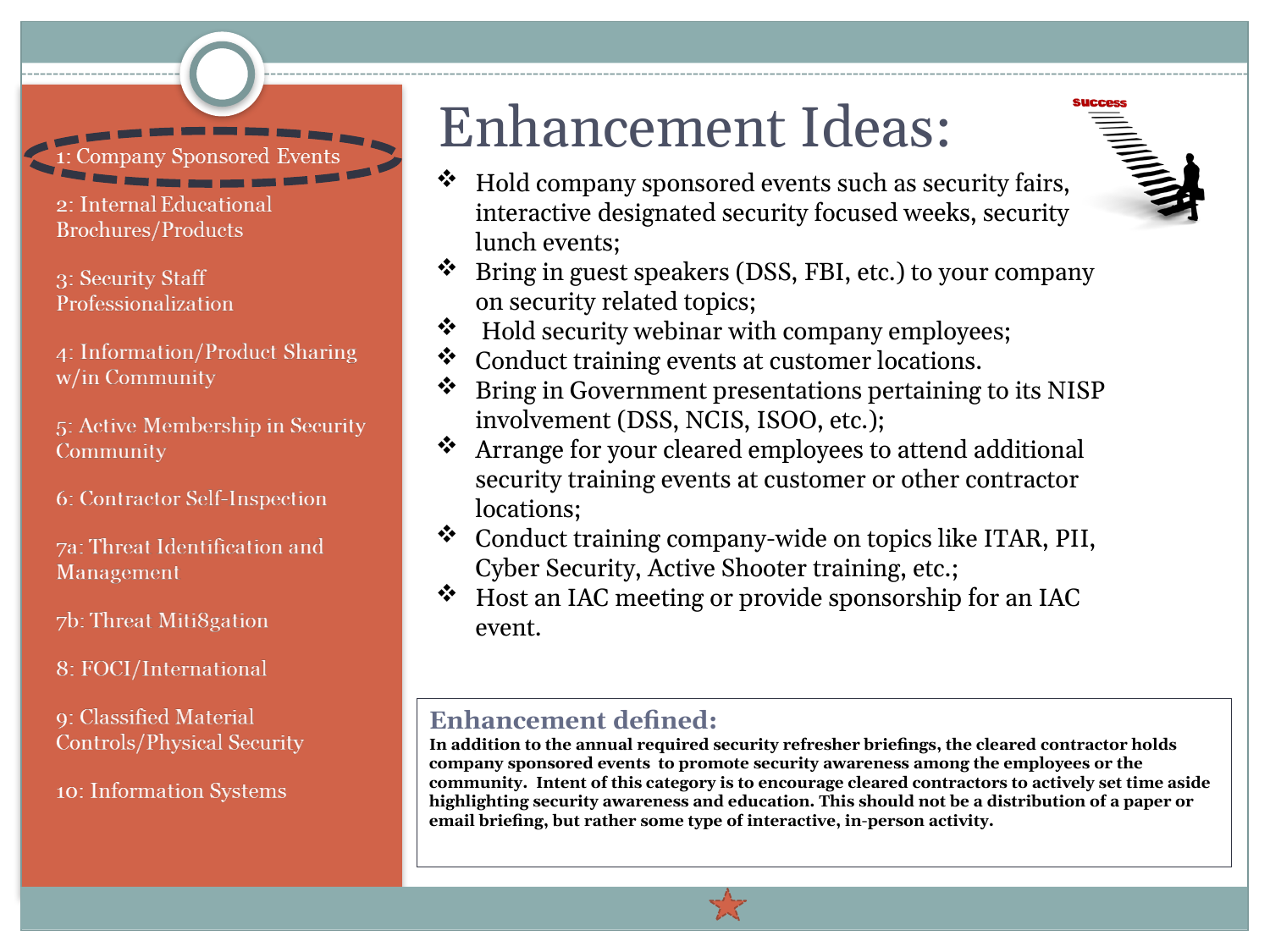

Enhancement Ideas:

Hold company sponsored events such as security fairs, interactive designated security focused weeks, security lunch events;
Bring in guest speakers (DSS, FBI, etc.) to your company on security related topics;
 Hold security webinar with company employees;
Conduct training events at customer locations.
Bring in Government presentations pertaining to its NISP involvement (DSS, NCIS, ISOO, etc.);
Arrange for your cleared employees to attend additional security training events at customer or other contractor locations;
Conduct training company-wide on topics like ITAR, PII, Cyber Security, Active Shooter training, etc.;
Host an IAC meeting or provide sponsorship for an IAC event.

# Enhancement defined: In addition to the annual required security refresher briefings, the cleared contractor holds company sponsored events  to promote security awareness among the employees or the community.  Intent of this category is to encourage cleared contractors to actively set time aside highlighting security awareness and education. This should not be a distribution of a paper or email briefing, but rather some type of interactive, in-person activity.